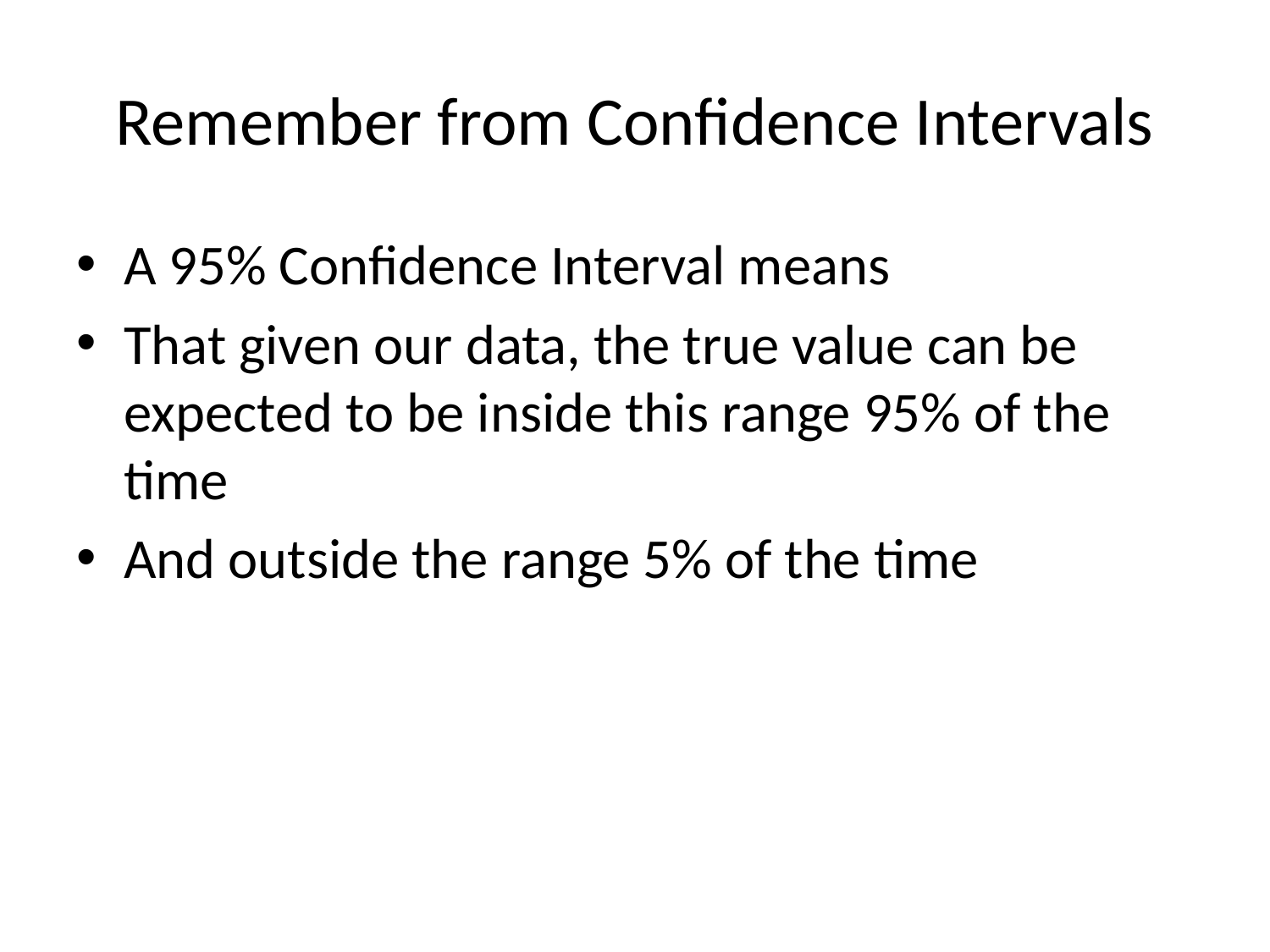

# Remember from Confidence Intervals
A 95% Confidence Interval means
That given our data, the true value can be expected to be inside this range 95% of the time
And outside the range 5% of the time